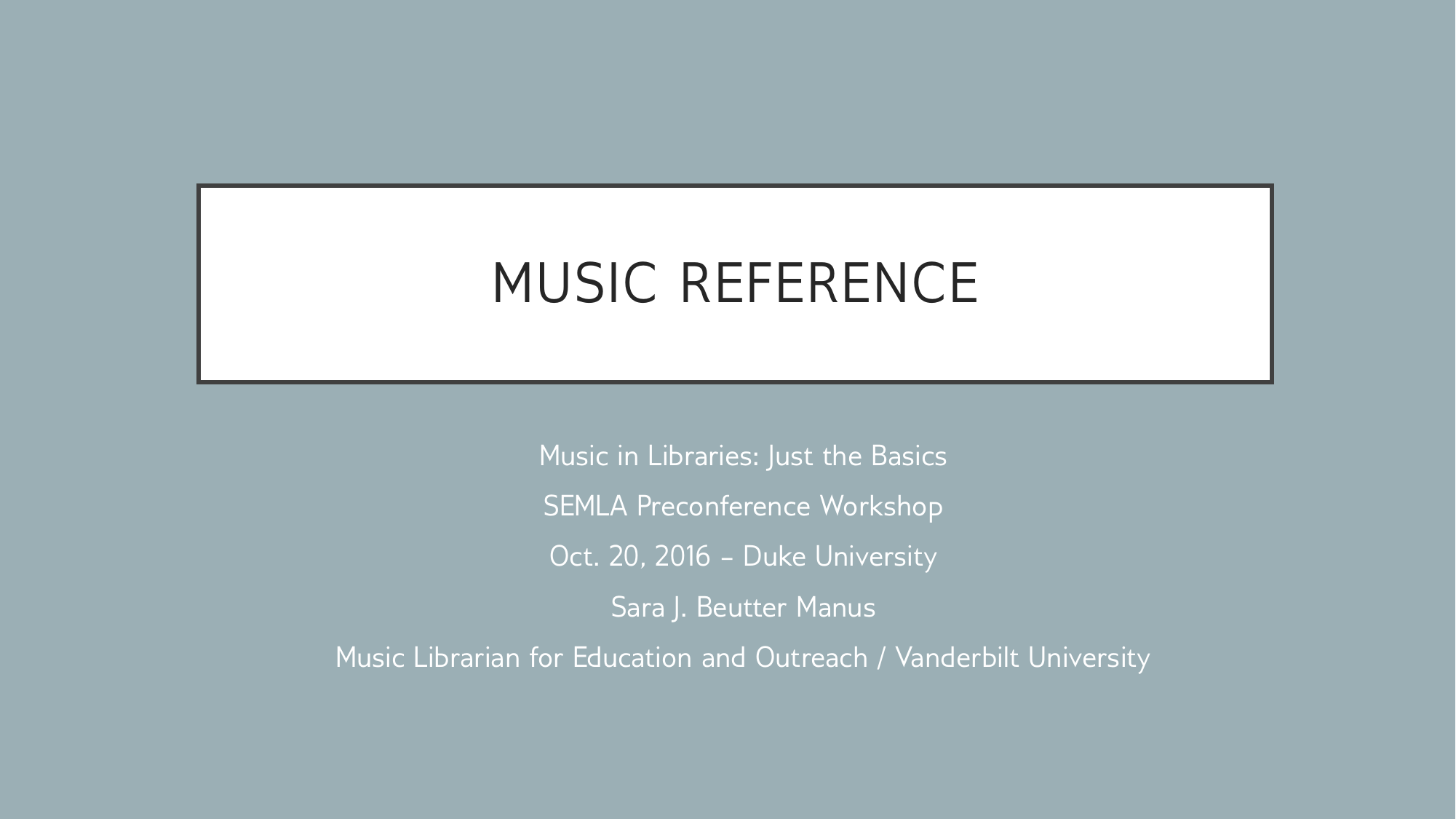

# Music reference
Music in Libraries: Just the Basics
SEMLA Preconference Workshop
Oct. 20, 2016 – Duke University
Sara J. Beutter Manus
Music Librarian for Education and Outreach / Vanderbilt University